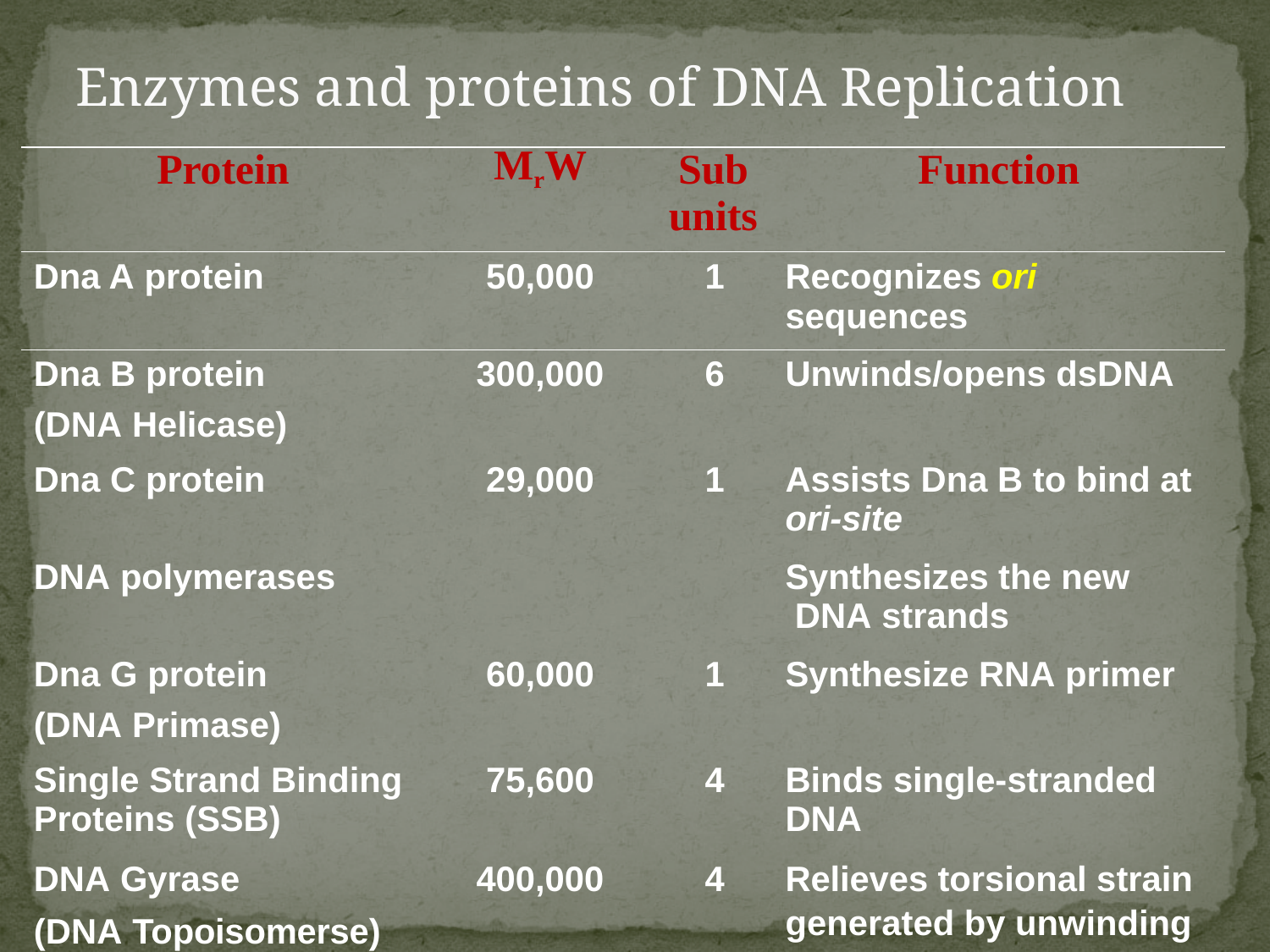

# Enzymes and proteins of DNA Replication
| Protein | MrW | Sub units | Function |
| --- | --- | --- | --- |
| Dna A protein | 50,000 | 1 | Recognizes ori sequences |
| Dna B protein | 300,000 | 6 | Unwinds/opens dsDNA |
| (DNA Helicase) |  |  |  |
| Dna C protein | 29,000 | 1 | Assists Dna B to bind at ori-site |
| DNA polymerases |  |  | Synthesizes the new DNA strands |
| Dna G protein | 60,000 | 1 | Synthesize RNA primer |
| (DNA Primase) |  |  |  |
| Single Strand Binding Proteins (SSB) | 75,600 | 4 | Binds single-stranded DNA |
| DNA Gyrase | 400,000 | 4 | Relieves torsional strain |
generated by unwinding
(DNA Topoisomerse)